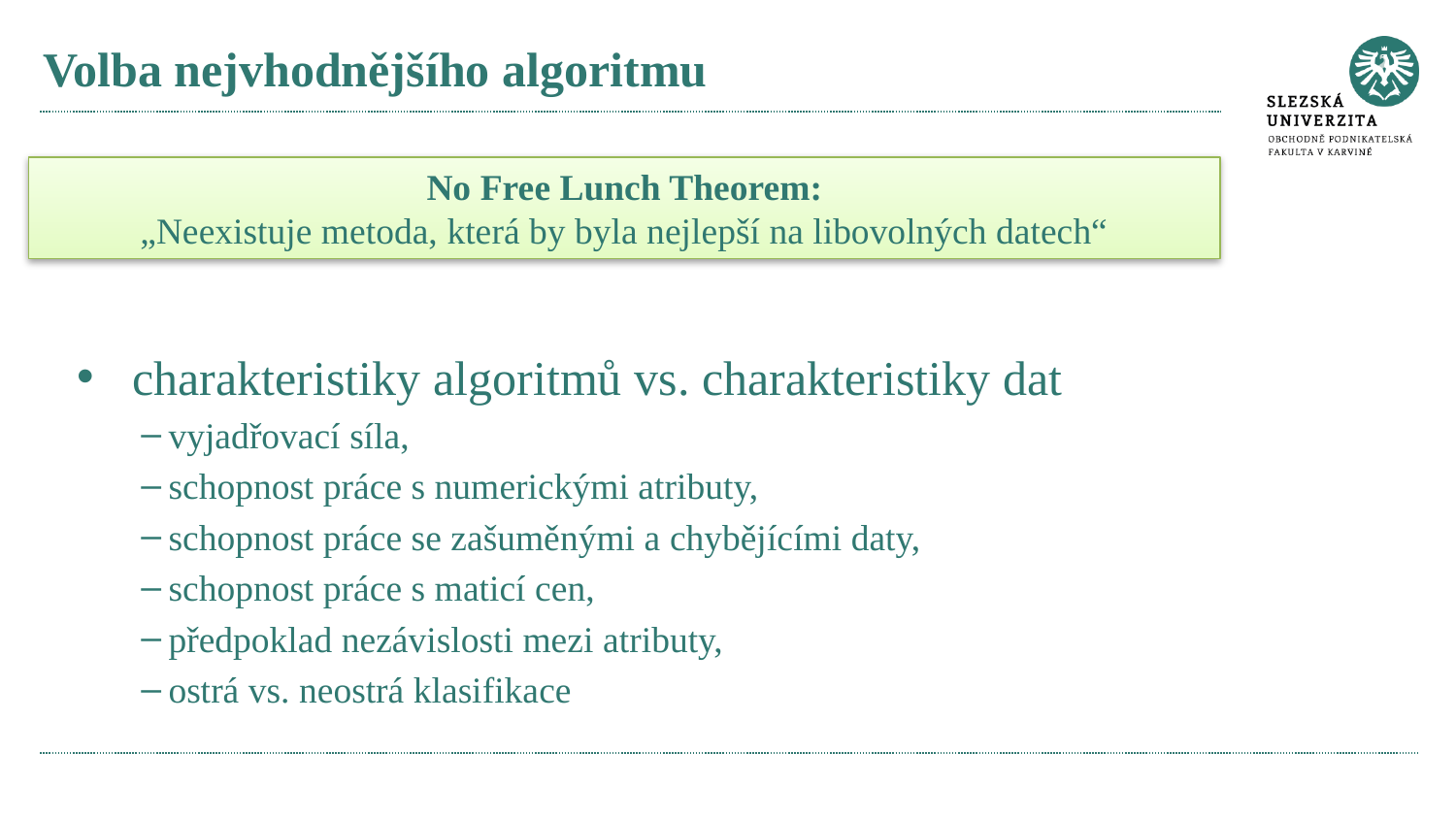

# Volba nejvhodnějšího algoritmu

charakteristiky algoritmů vs. charakteristiky dat
vyjadřovací síla,
schopnost práce s numerickými atributy,
schopnost práce se zašuměnými a chybějícími daty,
schopnost práce s maticí cen,
předpoklad nezávislosti mezi atributy,
ostrá vs. neostrá klasifikace
No Free Lunch Theorem:
„Neexistuje metoda, která by byla nejlepší na libovolných datech“